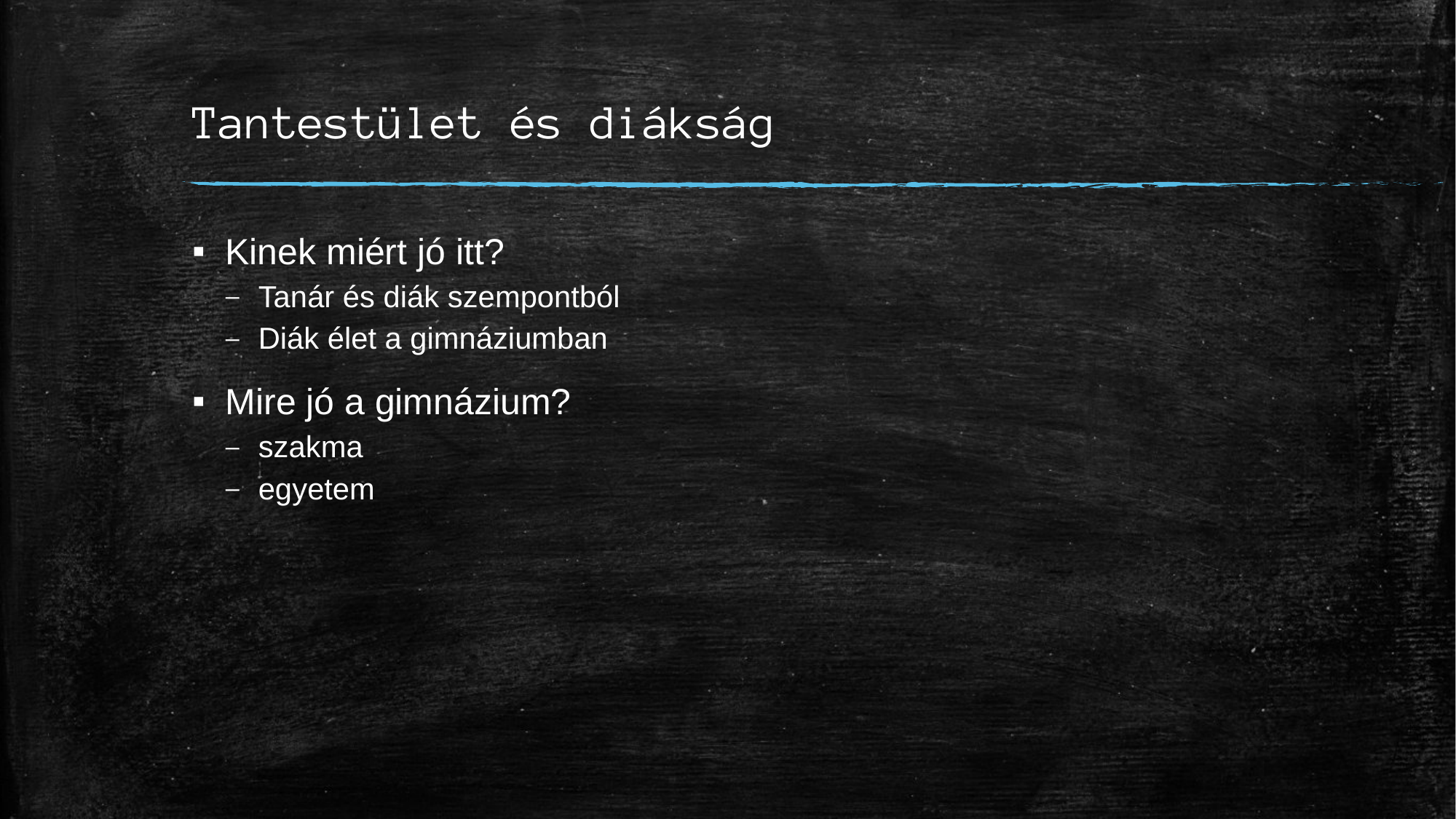

# Tantestület és diákság
Kinek miért jó itt?
Tanár és diák szempontból
Diák élet a gimnáziumban
Mire jó a gimnázium?
szakma
egyetem